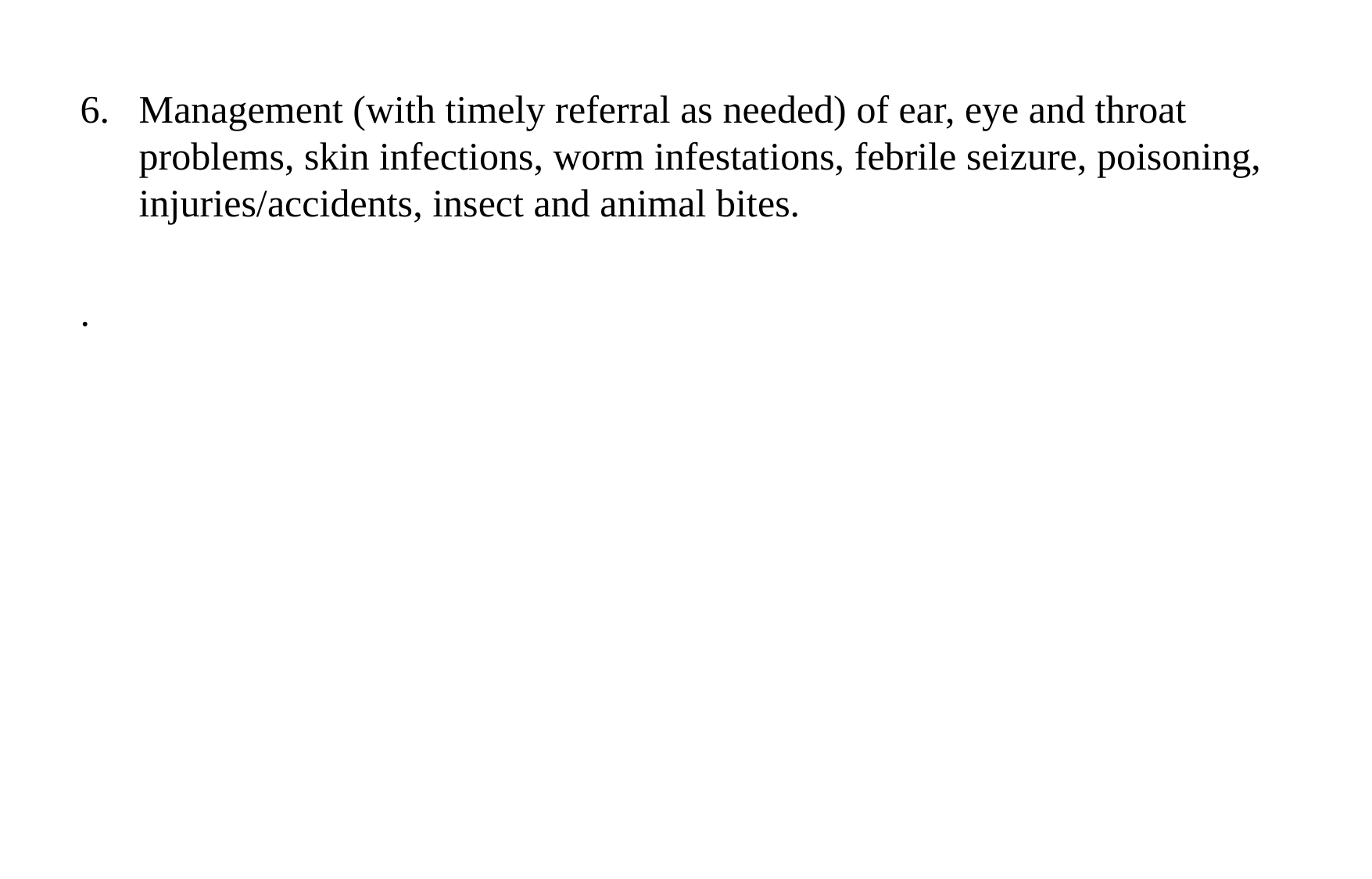

Management (with timely referral as needed) of ear, eye and throat problems, skin infections, worm infestations, febrile seizure, poisoning, injuries/accidents, insect and animal bites.

.